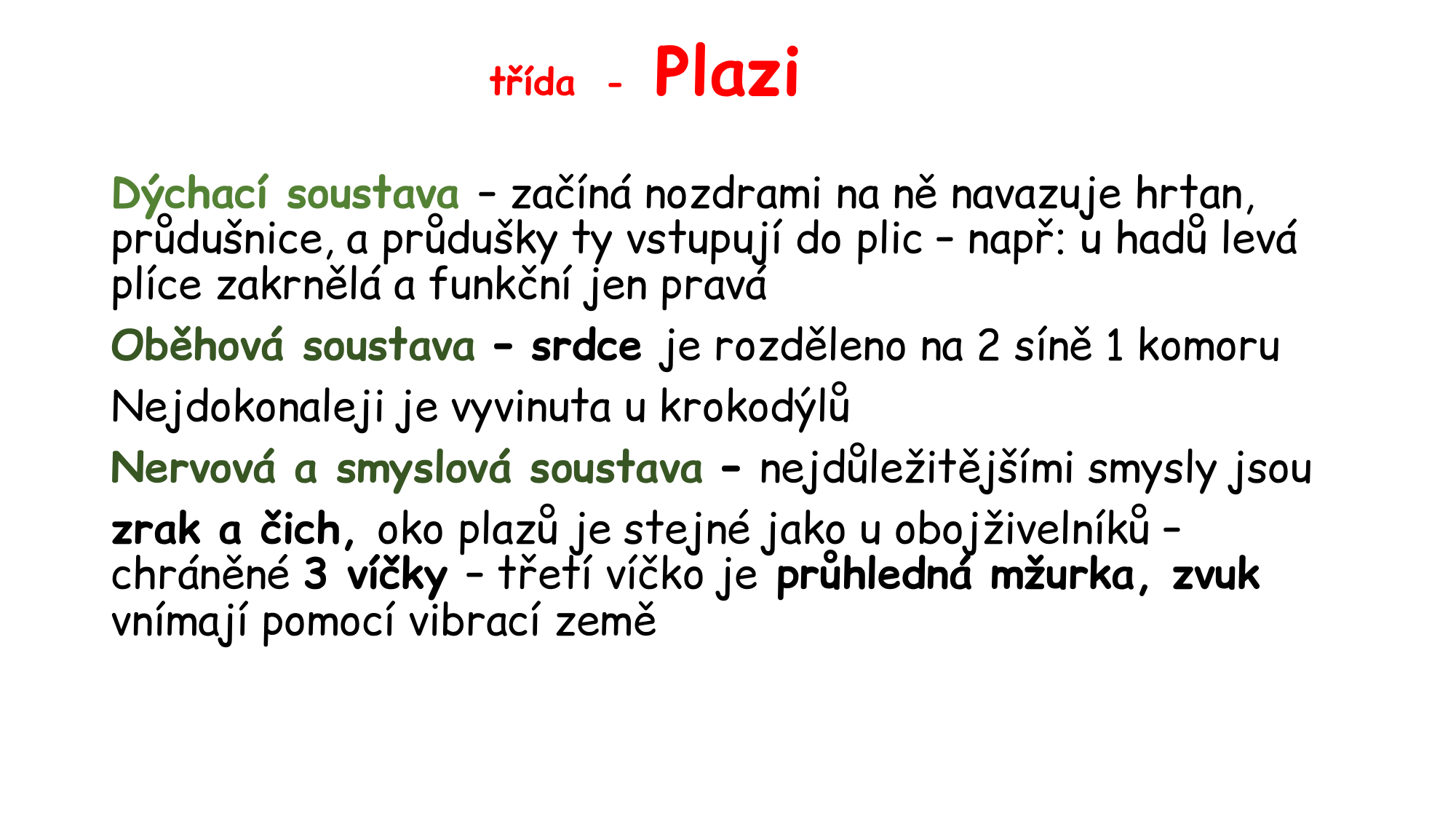

# třída - Plazi
Dýchací soustava – začíná nozdrami na ně navazuje hrtan, průdušnice, a průdušky ty vstupují do plic – např: u hadů levá plíce zakrnělá a funkční jen pravá
Oběhová soustava – srdce je rozděleno na 2 síně 1 komoru
Nejdokonaleji je vyvinuta u krokodýlů
Nervová a smyslová soustava – nejdůležitějšími smysly jsou
zrak a čich, oko plazů je stejné jako u obojživelníků –chráněné 3 víčky – třetí víčko je průhledná mžurka, zvuk vnímají pomocí vibrací země